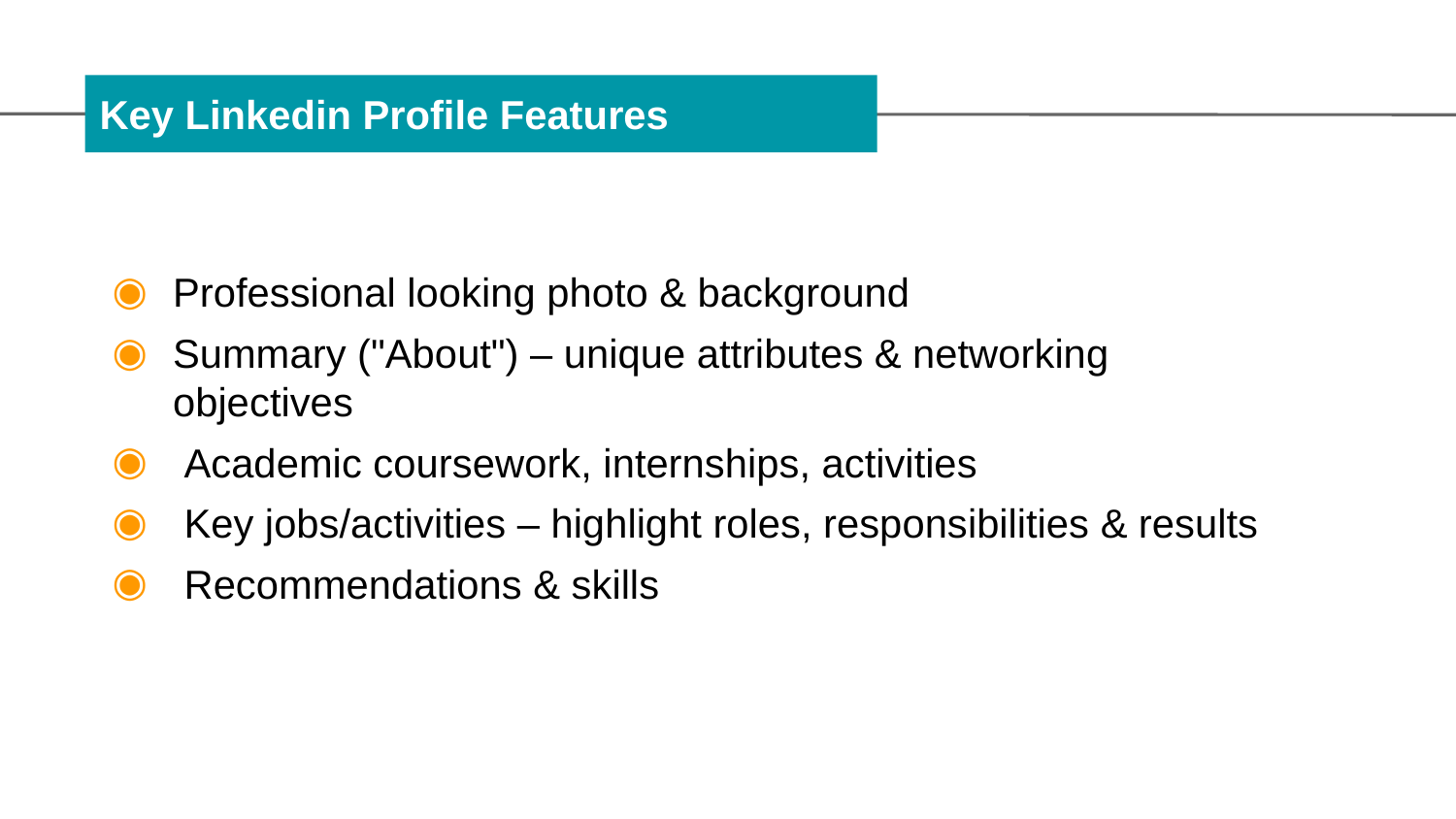

Key Linkedin Profile Features
Professional looking photo & background
Summary ("About") – unique attributes & networking  objectives
 Academic coursework, internships, activities
 Key jobs/activities – highlight roles, responsibilities & results
 Recommendations & skills